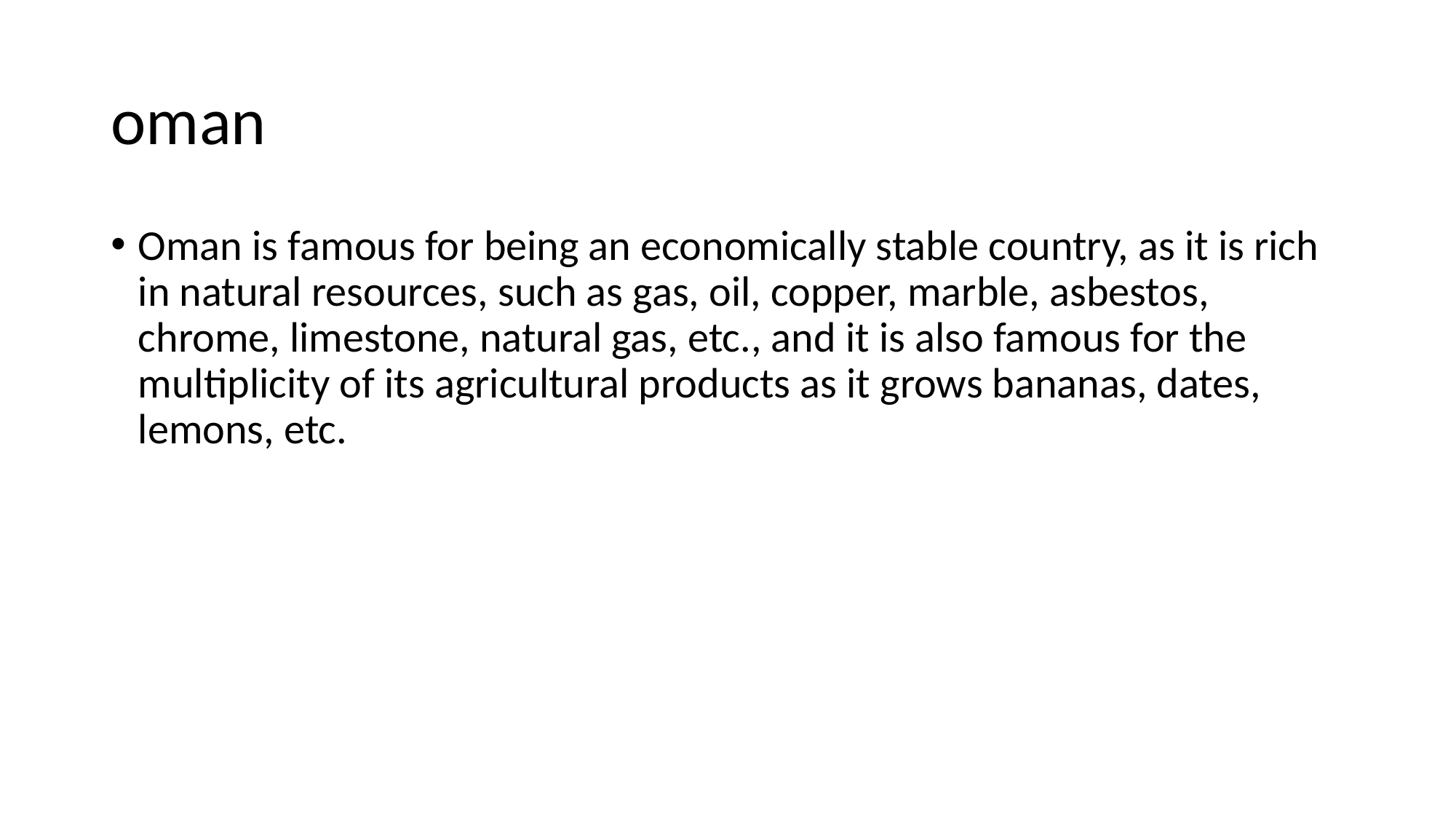

# oman
Oman is famous for being an economically stable country, as it is rich in natural resources, such as gas, oil, copper, marble, asbestos, chrome, limestone, natural gas, etc., and it is also famous for the multiplicity of its agricultural products as it grows bananas, dates, lemons, etc.